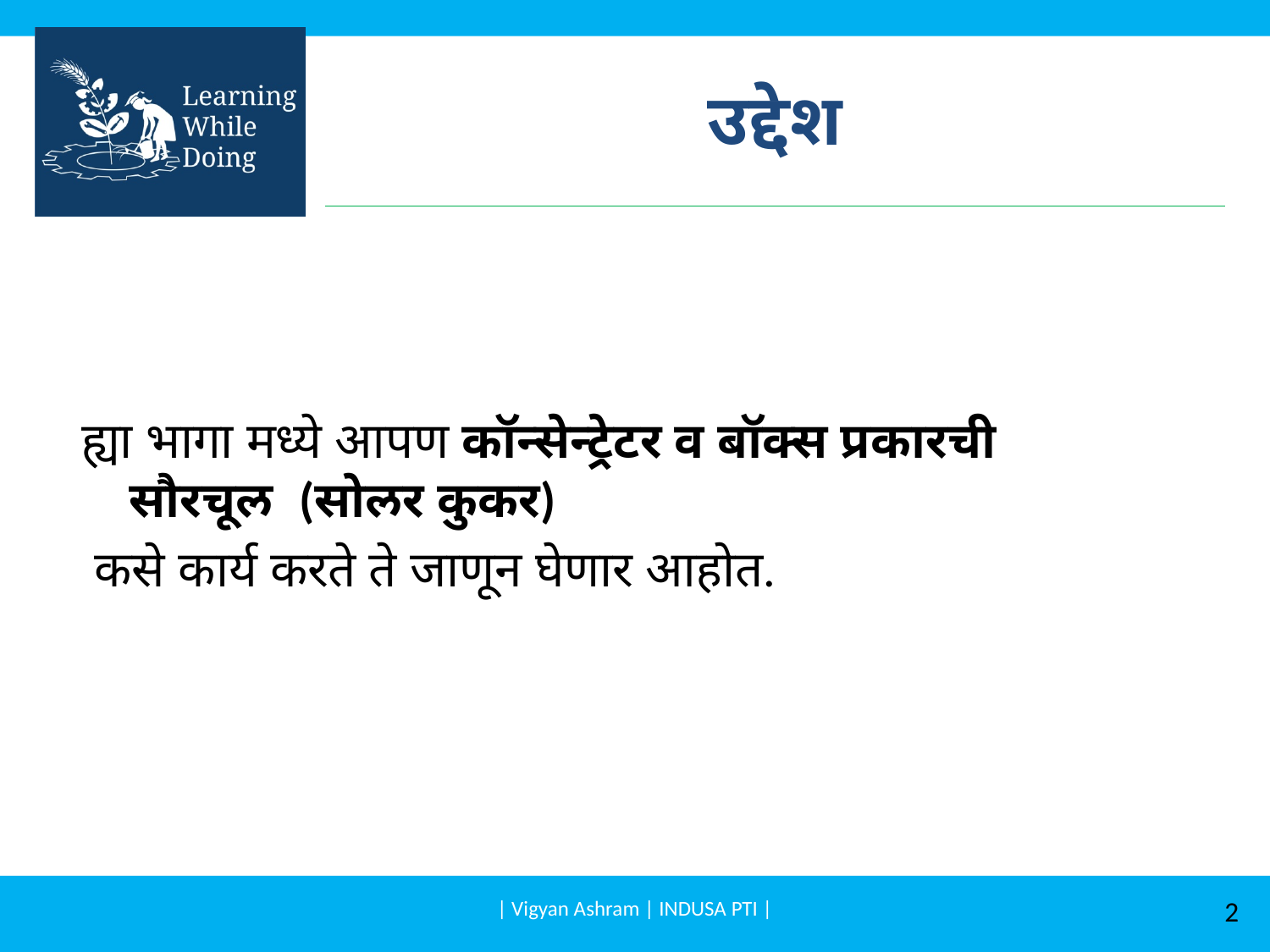

# उद्देश

ह्या भागा मध्ये आपण कॉन्सेन्ट्रेटर व बॉक्स प्रकारची सौरचूल  (सोलर कुकर)
 कसे कार्य करते ते जाणून घेणार आहोत.
| Vigyan Ashram | INDUSA PTI |
2